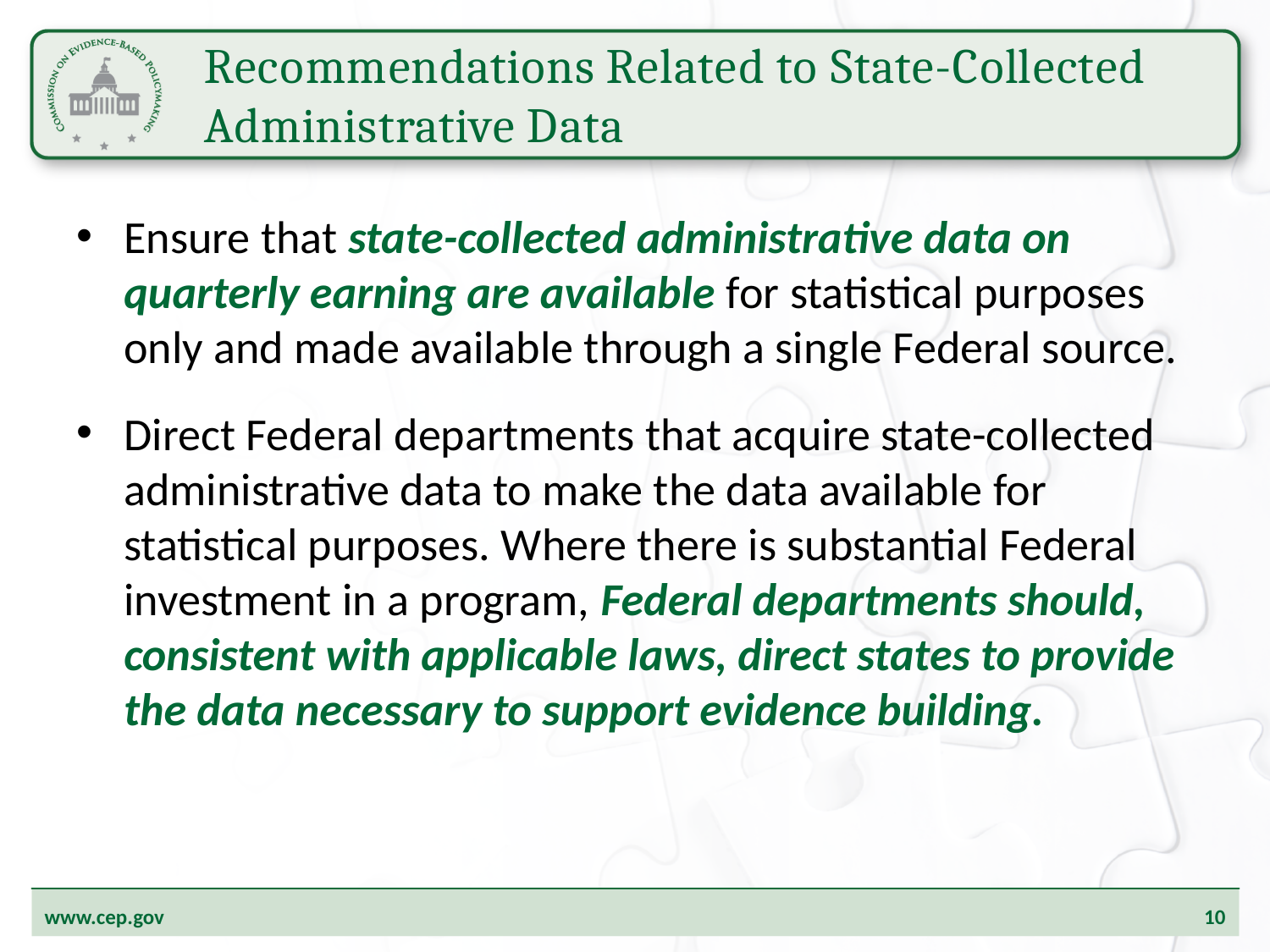

# Recommendations Related to State-Collected Administrative Data
Ensure that state-collected administrative data on quarterly earning are available for statistical purposes only and made available through a single Federal source.
Direct Federal departments that acquire state-collected administrative data to make the data available for statistical purposes. Where there is substantial Federal investment in a program, Federal departments should, consistent with applicable laws, direct states to provide the data necessary to support evidence building.

10